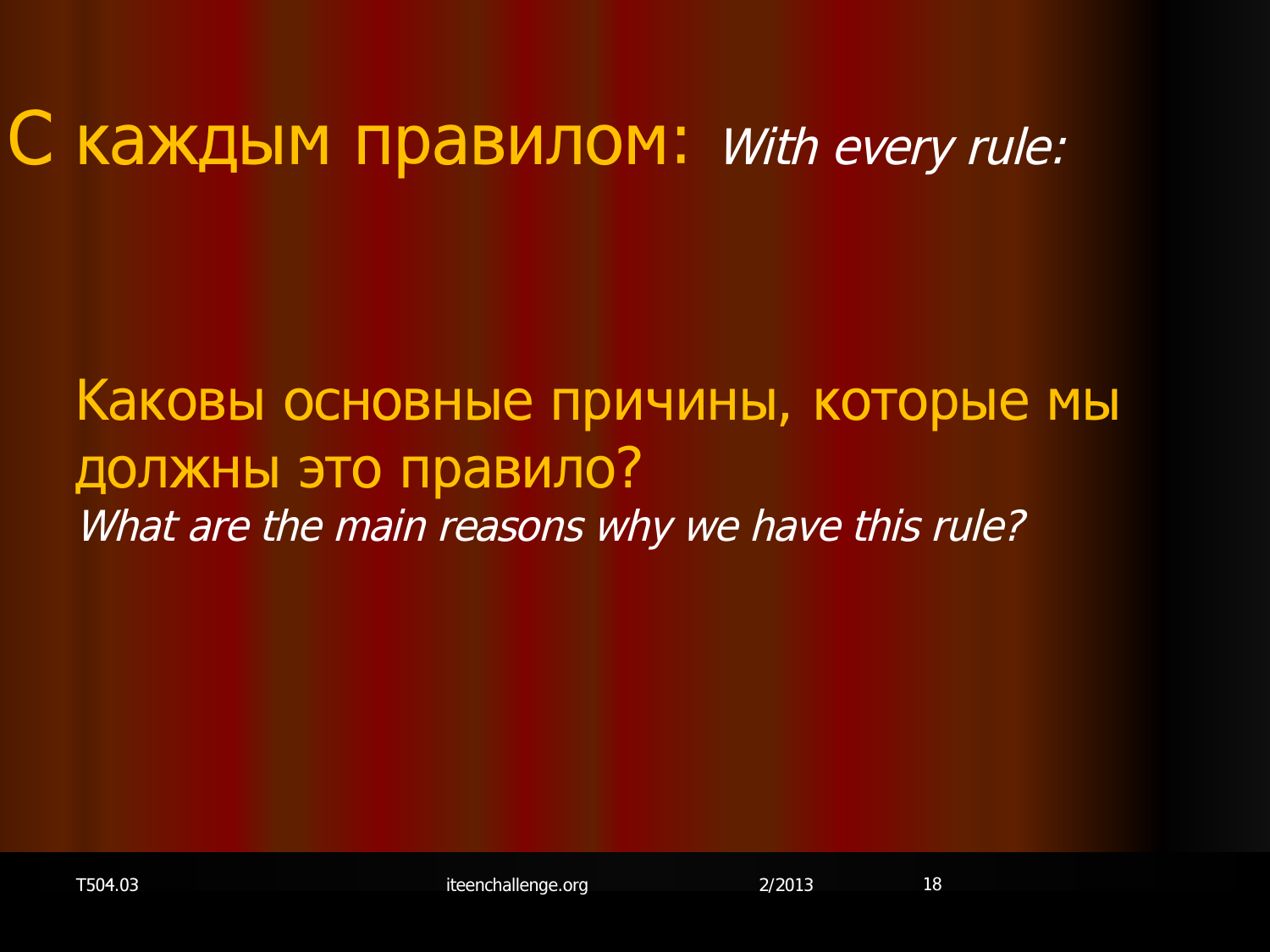

С каждым правилом: With every rule:

Каковы основные причины, которые мы должны это правило?
What are the main reasons why we have this rule?

18
T504.03
iteenchallenge.org                               2/2013